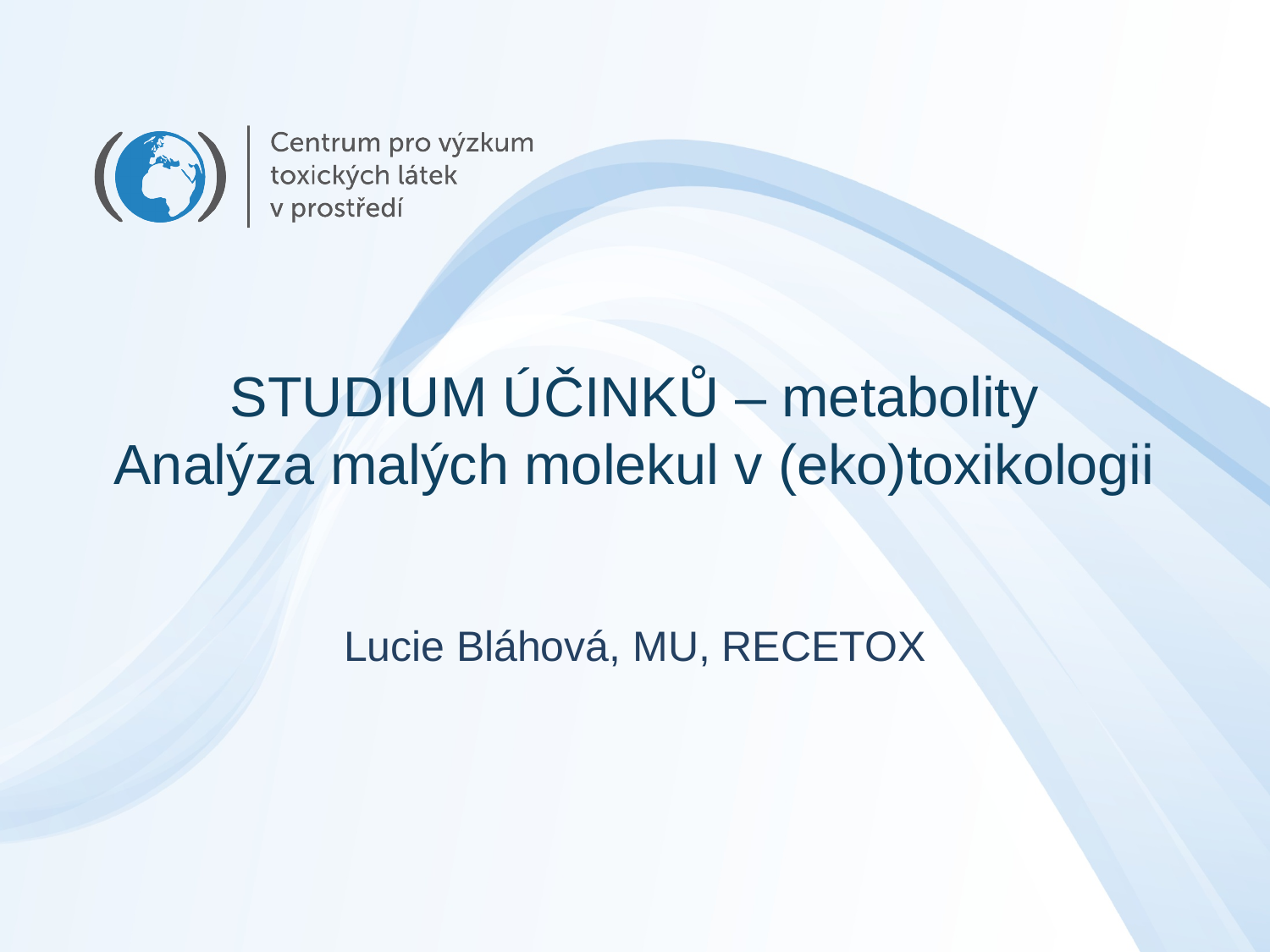

# STUDIUM ÚČINKŮ – metabolity Analýza malých molekul v (eko)toxikologii
Lucie Bláhová, MU, RECETOX